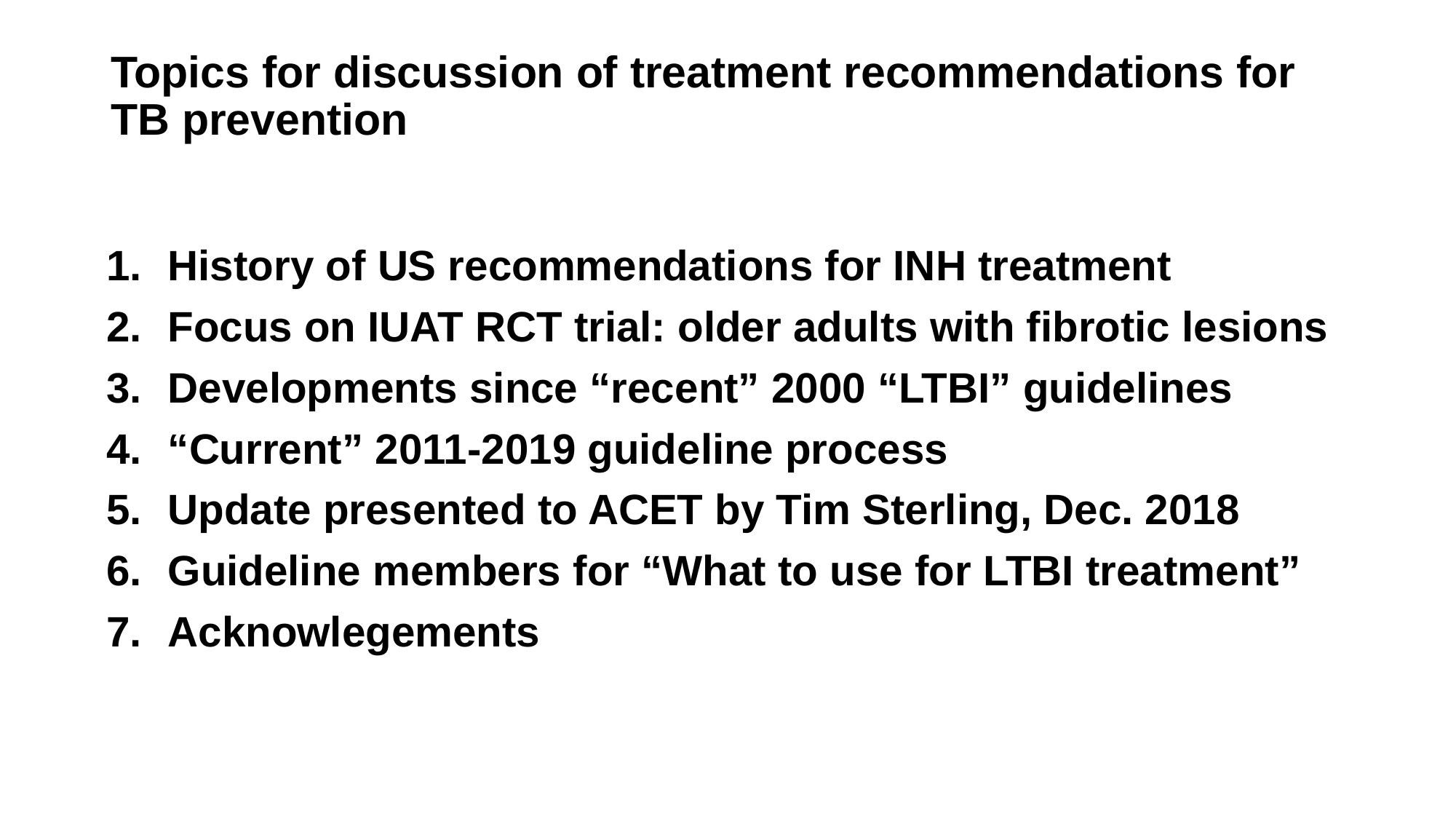

# Topics for discussion of treatment recommendations for TB prevention
History of US recommendations for INH treatment
Focus on IUAT RCT trial: older adults with fibrotic lesions
Developments since “recent” 2000 “LTBI” guidelines
“Current” 2011-2019 guideline process
Update presented to ACET by Tim Sterling, Dec. 2018
Guideline members for “What to use for LTBI treatment”
Acknowlegements